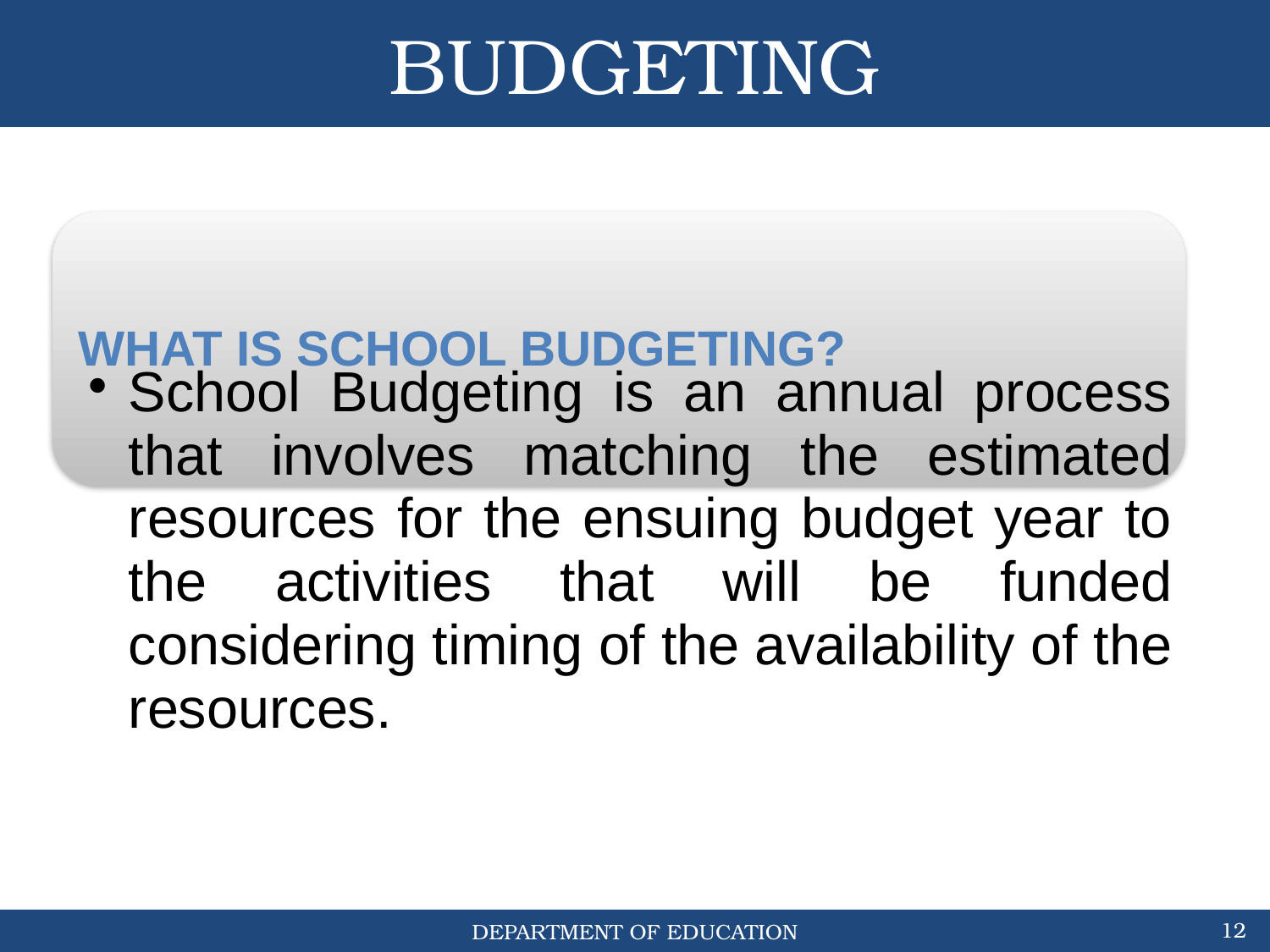

# BUDGETING
What is School budgeting?
School Budgeting is an annual process that involves matching the estimated resources for the ensuing budget year to the activities that will be funded considering timing of the availability of the resources.
12